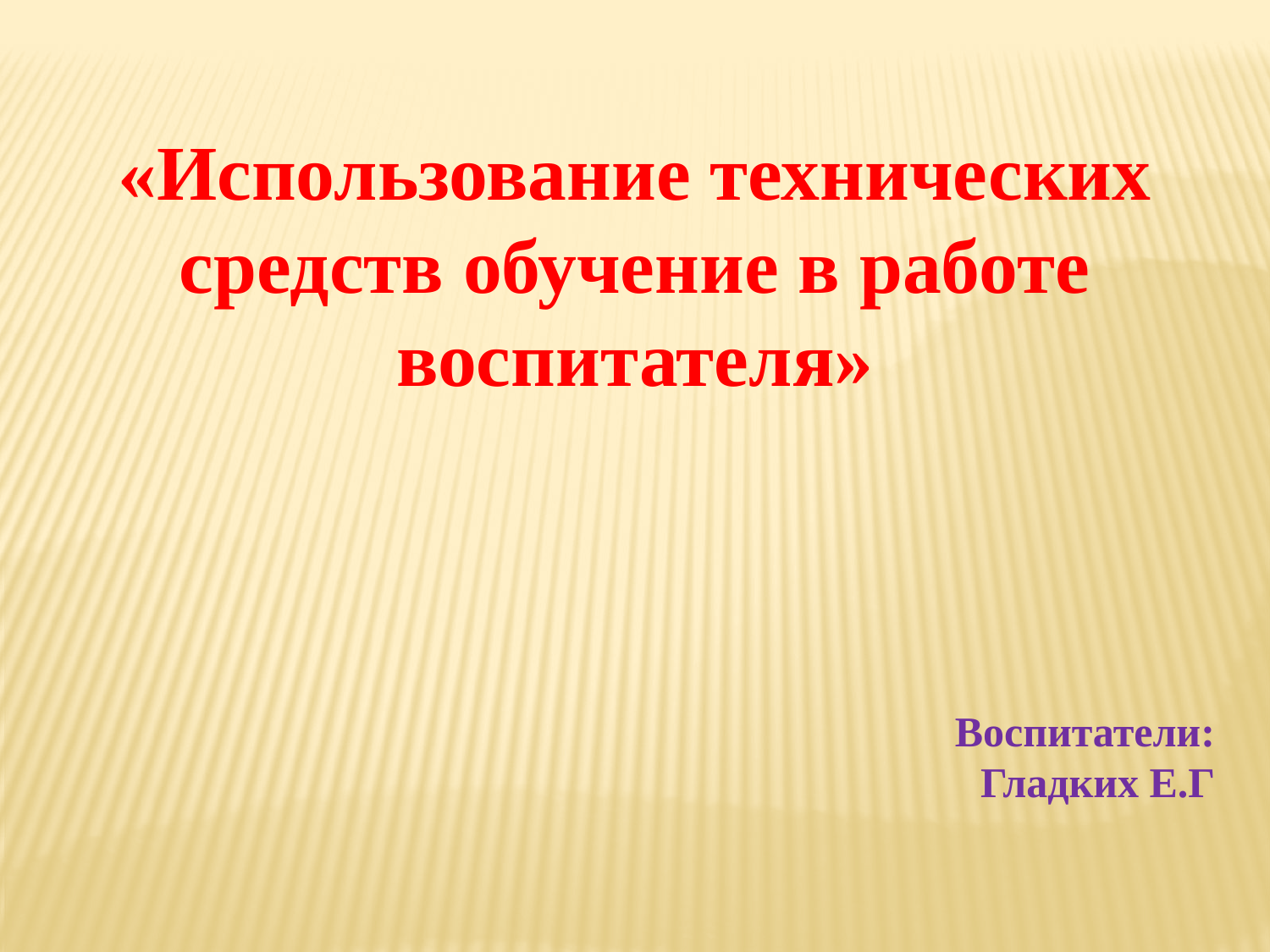

«Использование технических средств обучение в работе воспитателя»
Воспитатели:
Гладких Е.Г